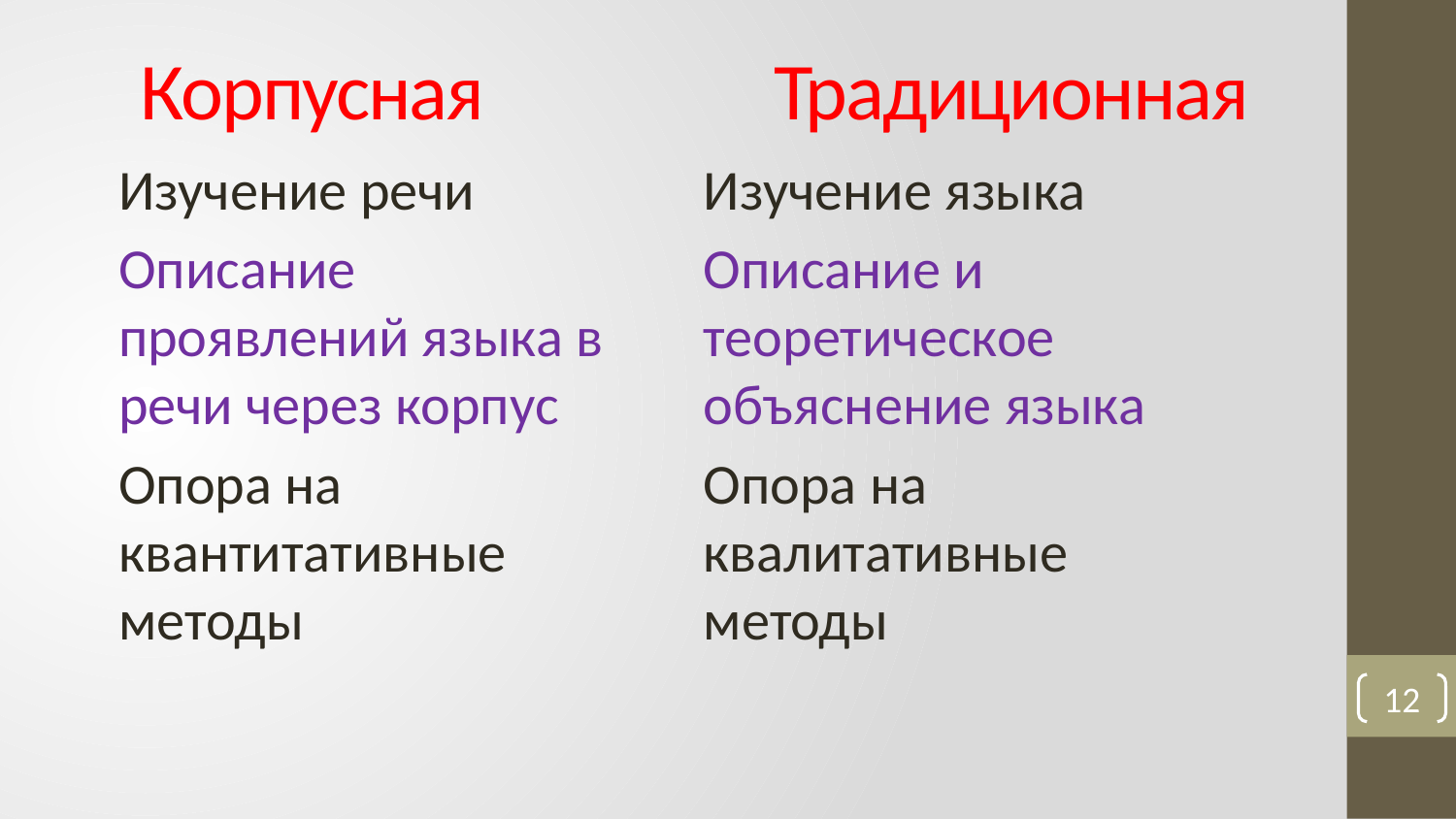

# Корпусная                  Традиционная
Изучение речи
Описание проявлений языка в речи через корпус
Опора на квантитативные методы
Изучение языка
Описание и теоретическое объяснение языка
Опора на квалитативные методы
12